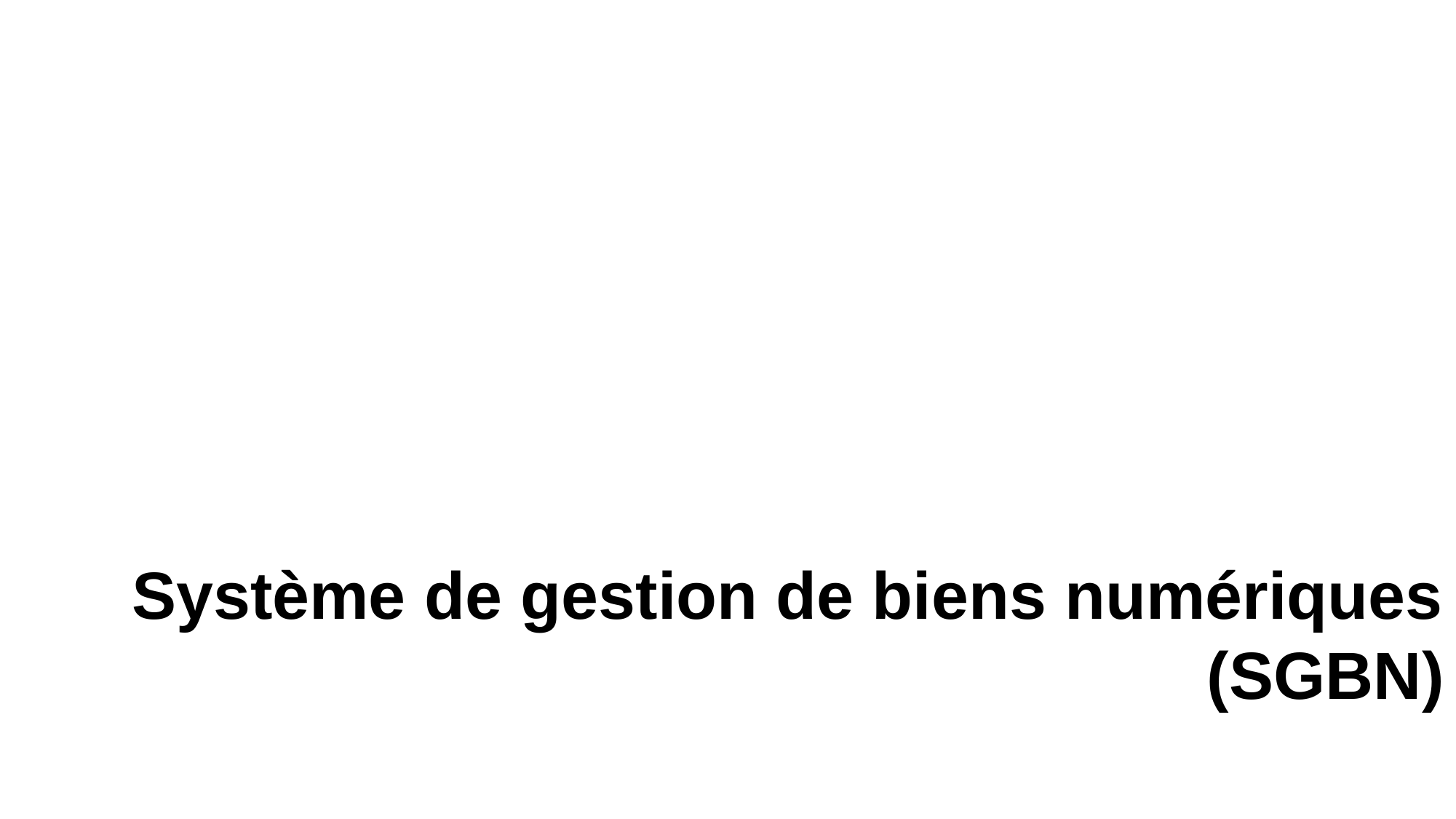

# Système de gestion de biens numériques (SGBN)